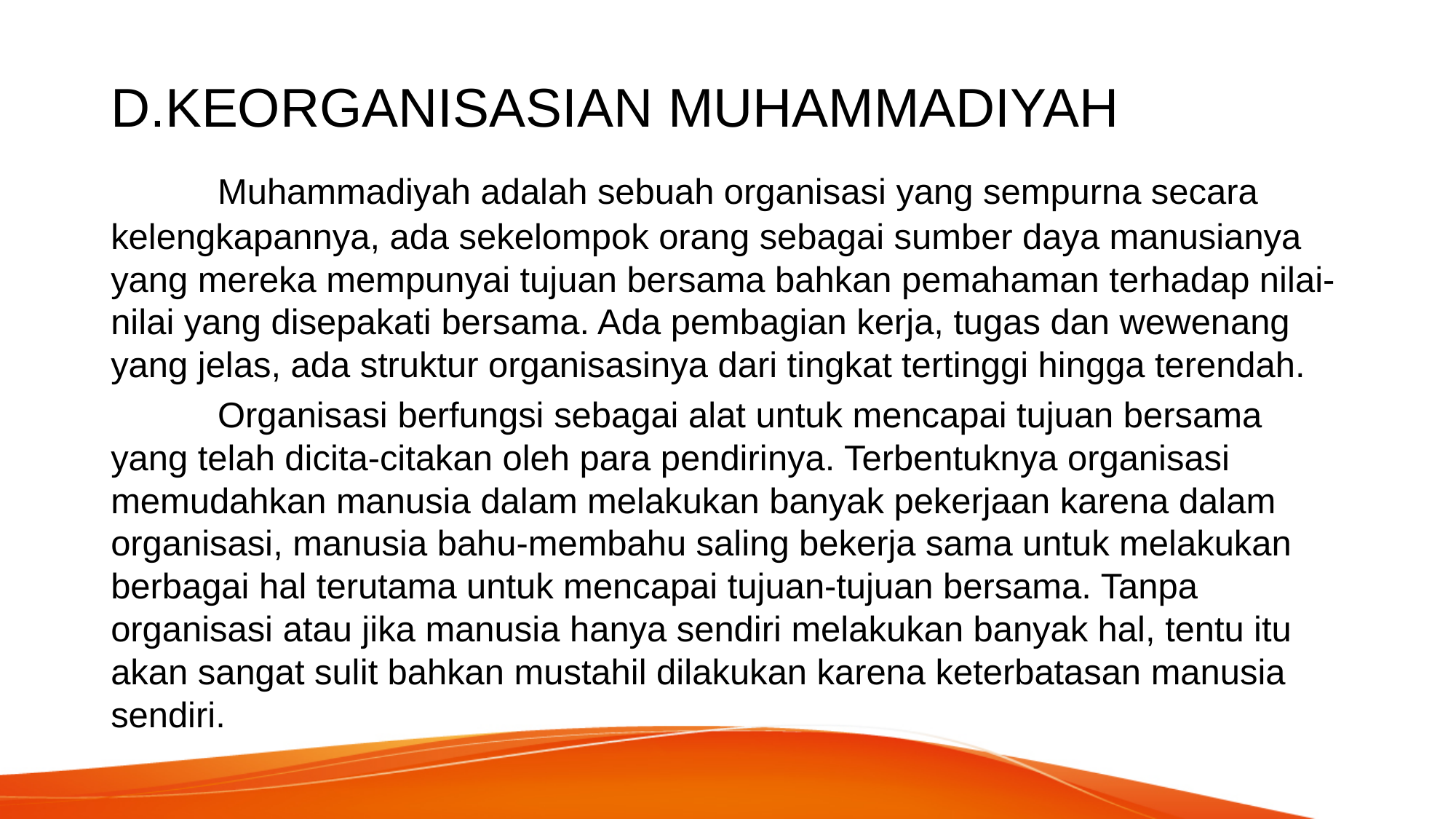

# D.KEORGANISASIAN MUHAMMADIYAH
	Muhammadiyah adalah sebuah organisasi yang sempurna secara kelengkapannya, ada sekelompok orang sebagai sumber daya manusianya yang mereka mempunyai tujuan bersama bahkan pemahaman terhadap nilai-nilai yang disepakati bersama. Ada pembagian kerja, tugas dan wewenang yang jelas, ada struktur organisasinya dari tingkat tertinggi hingga terendah.
	Organisasi berfungsi sebagai alat untuk mencapai tujuan bersama yang telah dicita-citakan oleh para pendirinya. Terbentuknya organisasi memudahkan manusia dalam melakukan banyak pekerjaan karena dalam organisasi, manusia bahu-membahu saling bekerja sama untuk melakukan berbagai hal terutama untuk mencapai tujuan-tujuan bersama. Tanpa organisasi atau jika manusia hanya sendiri melakukan banyak hal, tentu itu akan sangat sulit bahkan mustahil dilakukan karena keterbatasan manusia sendiri.